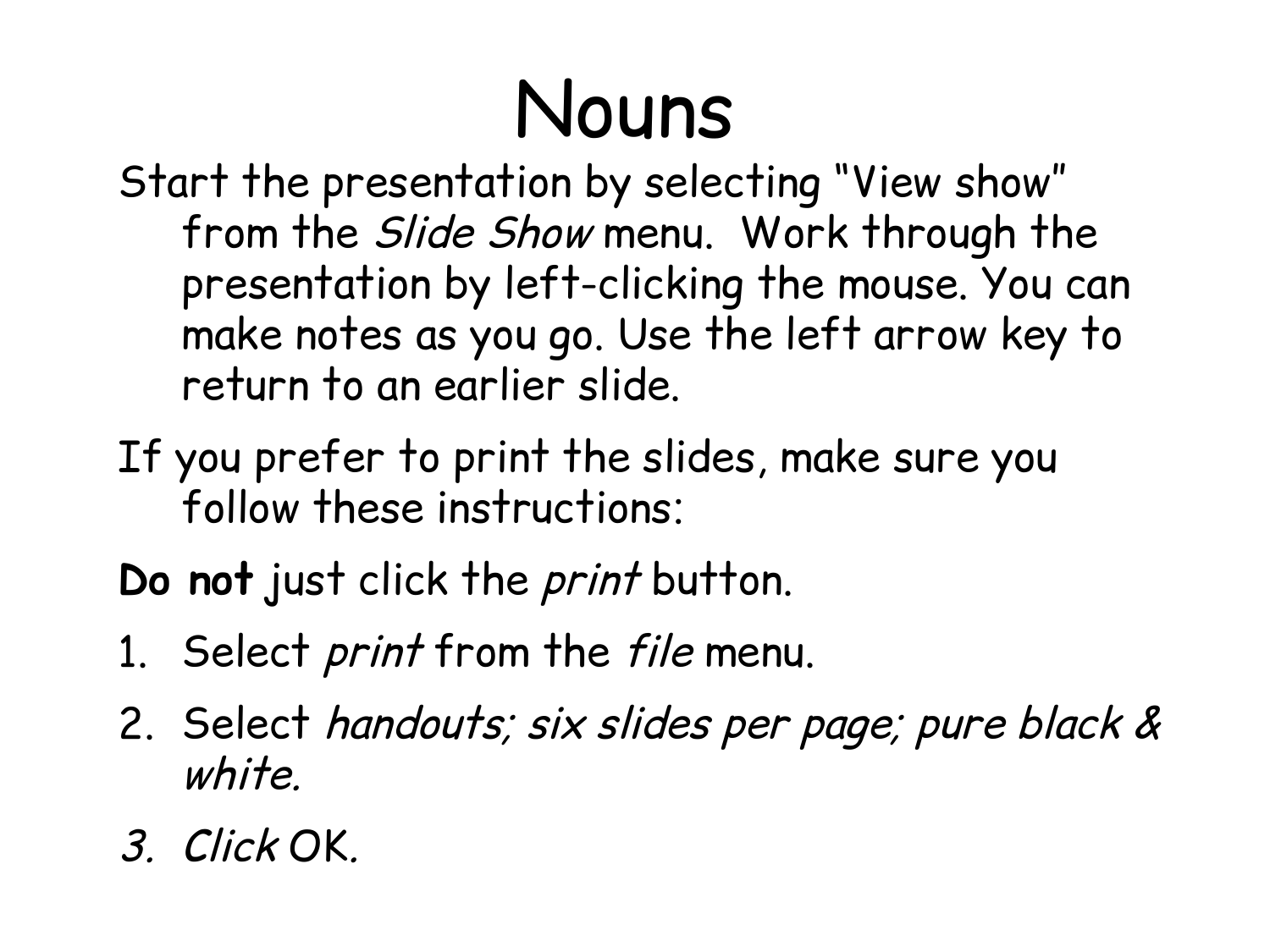

Nouns
Start the presentation by selecting “View show” from the Slide Show menu.  Work through the presentation by left-clicking the mouse. You can make notes as you go. Use the left arrow key to return to an earlier slide.
If you prefer to print the slides, make sure you follow these instructions:
Do not just click the print button.
Select print from the file menu.
Select handouts; six slides per page; pure black & white.
Click OK.